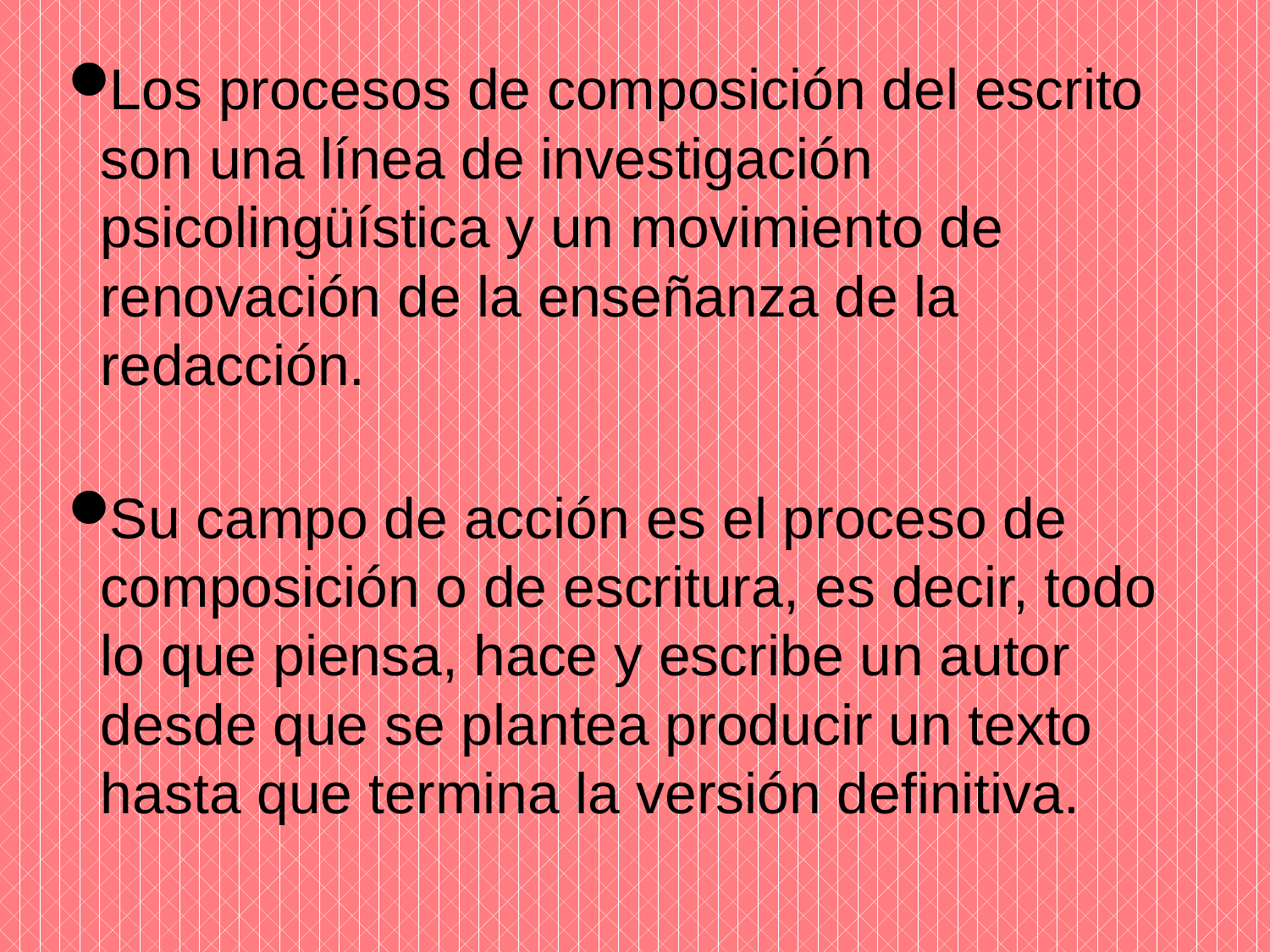

Los procesos de composición del escrito son una línea de investigación psicolingüística y un movimiento de renovación de la enseñanza de la redacción.

Su campo de acción es el proceso de composición o de escritura, es decir, todo lo que piensa, hace y escribe un autor desde que se plantea producir un texto hasta que termina la versión definitiva.